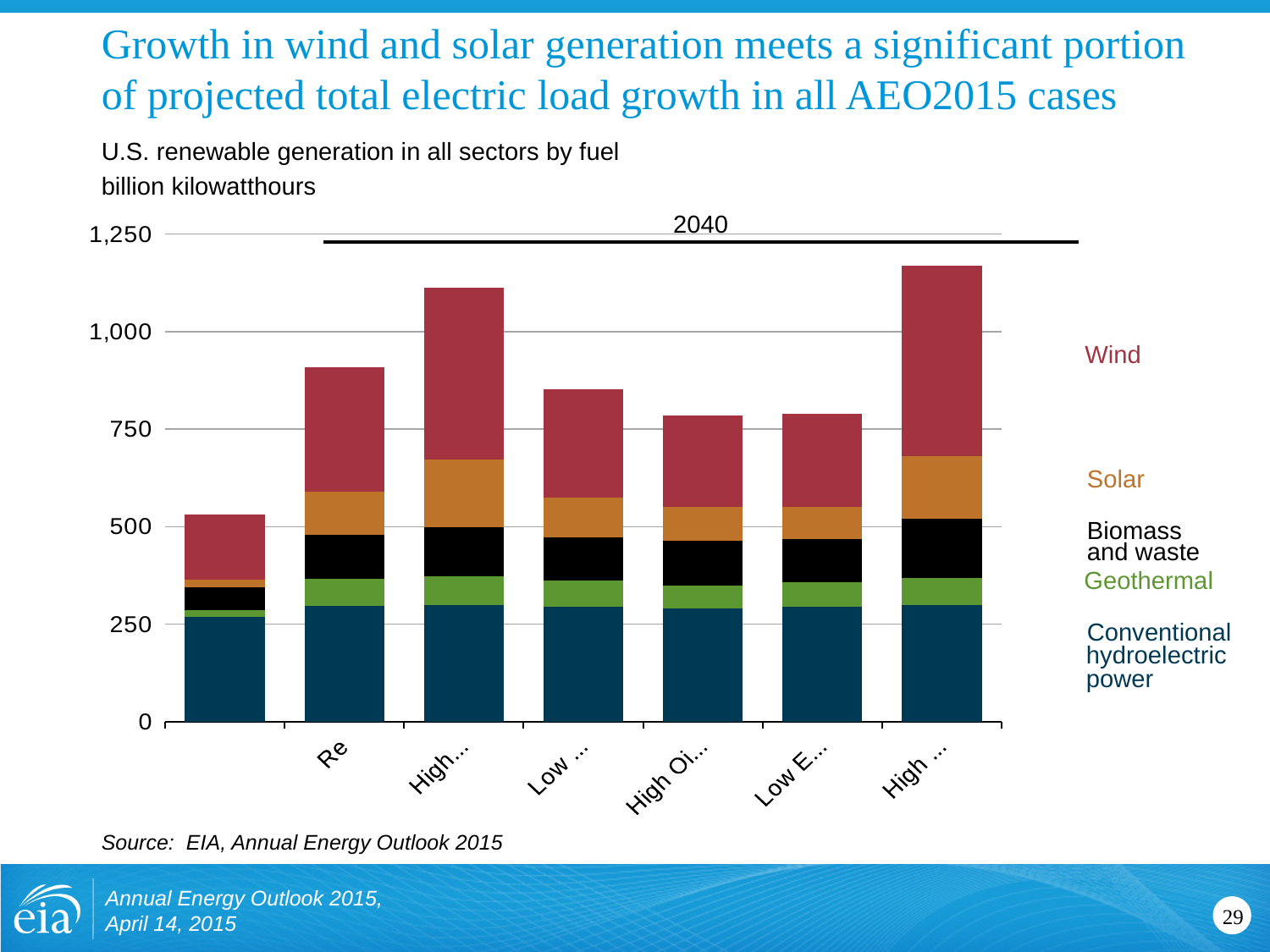

# Growth in wind and solar generation meets a significant portion of projected total electric load growth in all AEO2015 cases
U.S. renewable generation in all sectors by fuel
billion kilowatthours
2040

### Chart

| Category | Hydropower | Geothermal | Biomass and waste | Solar | Wind |  |  |  |
|---|---|---|---|---|---|---|---|---|
| 2013 | 269.136446 | 16.516773 | 59.893901 | 18.540207 | 167.664856 | None | None | None |
| Reference | 296.966614 | 69.55574 | 113.100111 | 110.099182 | 319.346436 | None | None | None |
| High Oil Price | 299.427063 | 72.730888 | 126.75067299999999 | 173.598999 | 439.61618 | None | None | None |
| Low Oil Price | 295.360718 | 66.063576 | 110.587153 | 102.058853 | 277.622528 | None | None | None |
| High Oil and Gas Resource | 290.173859 | 58.558208 | 116.196895 | 85.395325 | 234.196228 | None | None | None |
| Low Economic Growth | 294.285431 | 64.416313 | 109.160093 | 82.820938 | 239.146591 | None | None | None |
| High Economic Growth | 298.397217 | 70.499519 | 151.966856 | 160.066162 | 489.248993 | None | None | None |
Wind
Solar
Biomass
and waste
Geothermal
Conventional
hydroelectric
power
Source:  EIA, Annual Energy Outlook 2015
Annual Energy Outlook 2015,                             April 14, 2015
29